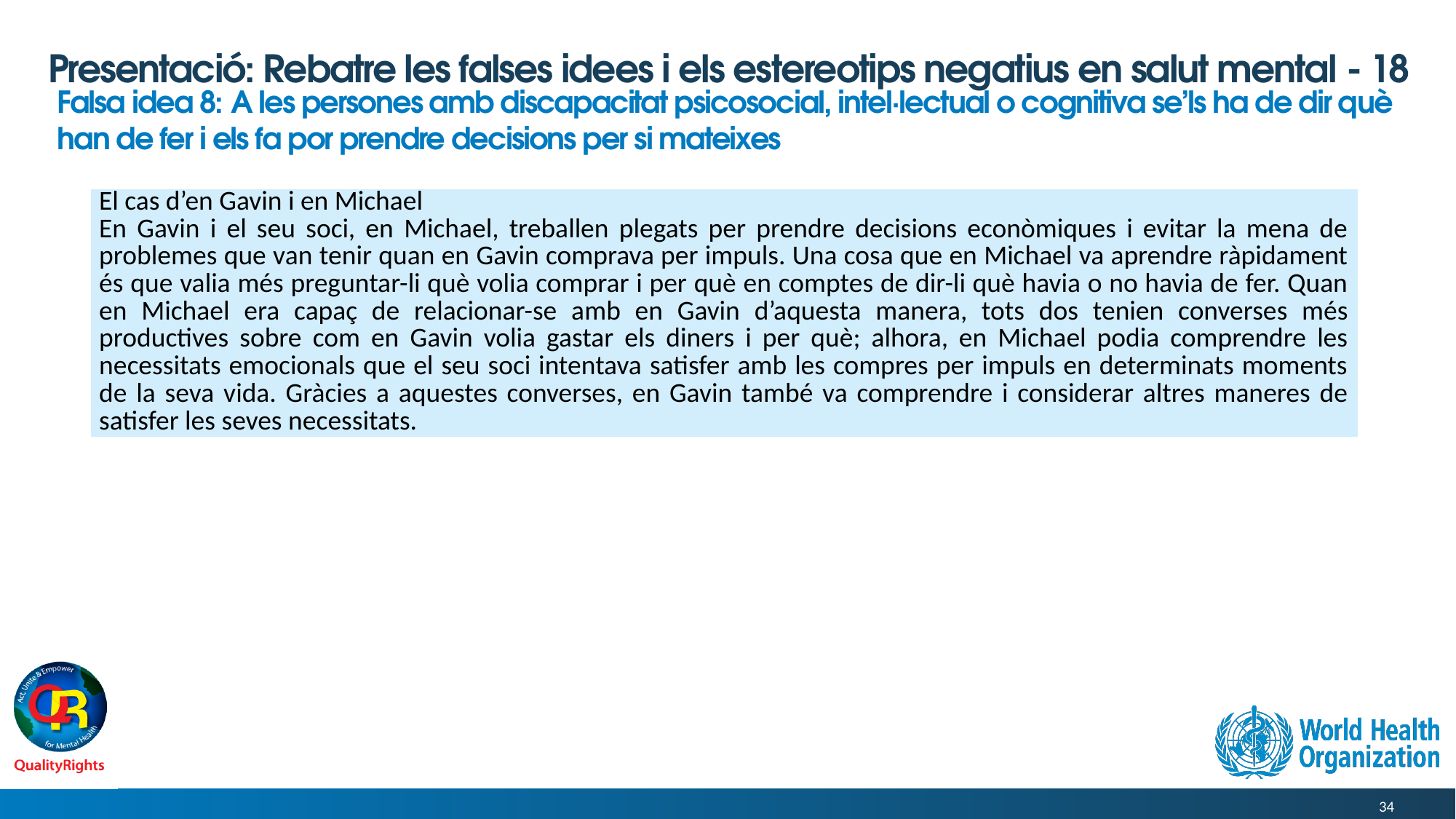

# Presentació: Rebatre les falses idees i els estereotips negatius en salut mental - 18
Falsa idea 8: A les persones amb discapacitat psicosocial, intel·lectual o cognitiva se’ls ha de dir què han de fer i els fa por prendre decisions per si mateixes
| El cas d’en Gavin i en Michael En Gavin i el seu soci, en Michael, treballen plegats per prendre decisions econòmiques i evitar la mena de problemes que van tenir quan en Gavin comprava per impuls. Una cosa que en Michael va aprendre ràpidament és que valia més preguntar-li què volia comprar i per què en comptes de dir-li què havia o no havia de fer. Quan en Michael era capaç de relacionar-se amb en Gavin d’aquesta manera, tots dos tenien converses més productives sobre com en Gavin volia gastar els diners i per què; alhora, en Michael podia comprendre les necessitats emocionals que el seu soci intentava satisfer amb les compres per impuls en determinats moments de la seva vida. Gràcies a aquestes converses, en Gavin també va comprendre i considerar altres maneres de satisfer les seves necessitats. |
| --- |